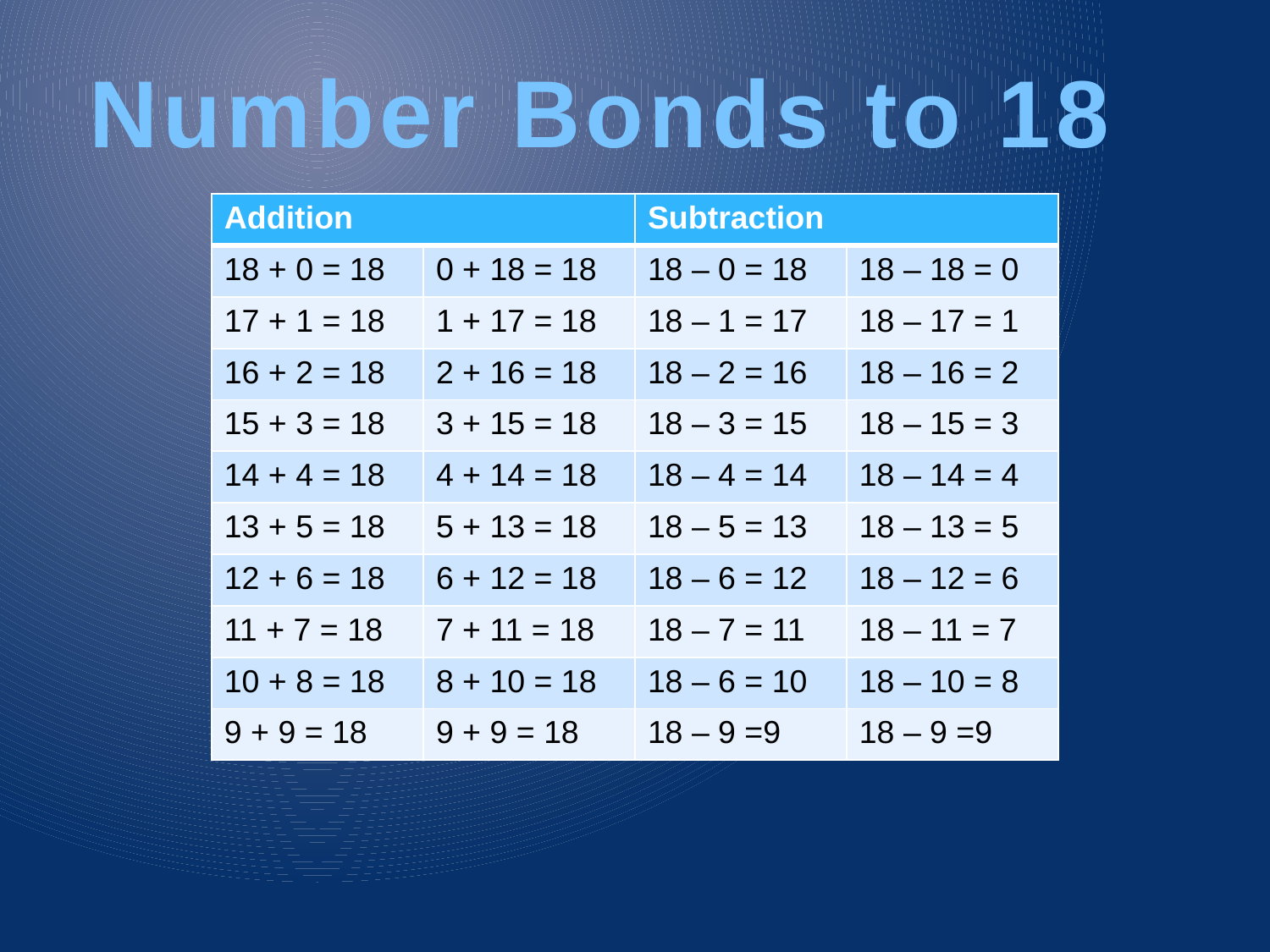

Number Bonds to 18
| Addition |  | Subtraction |  |
| --- | --- | --- | --- |
| 18 + 0 = 18 | 0 + 18 = 18 | 18 – 0 = 18 | 18 – 18 = 0 |
| 17 + 1 = 18 | 1 + 17 = 18 | 18 – 1 = 17 | 18 – 17 = 1 |
| 16 + 2 = 18 | 2 + 16 = 18 | 18 – 2 = 16 | 18 – 16 = 2 |
| 15 + 3 = 18 | 3 + 15 = 18 | 18 – 3 = 15 | 18 – 15 = 3 |
| 14 + 4 = 18 | 4 + 14 = 18 | 18 – 4 = 14 | 18 – 14 = 4 |
| 13 + 5 = 18 | 5 + 13 = 18 | 18 – 5 = 13 | 18 – 13 = 5 |
| 12 + 6 = 18 | 6 + 12 = 18 | 18 – 6 = 12 | 18 – 12 = 6 |
| 11 + 7 = 18 | 7 + 11 = 18 | 18 – 7 = 11 | 18 – 11 = 7 |
| 10 + 8 = 18 | 8 + 10 = 18 | 18 – 6 = 10 | 18 – 10 = 8 |
| 9 + 9 = 18 | 9 + 9 = 18 | 18 – 9 =9 | 18 – 9 =9 |